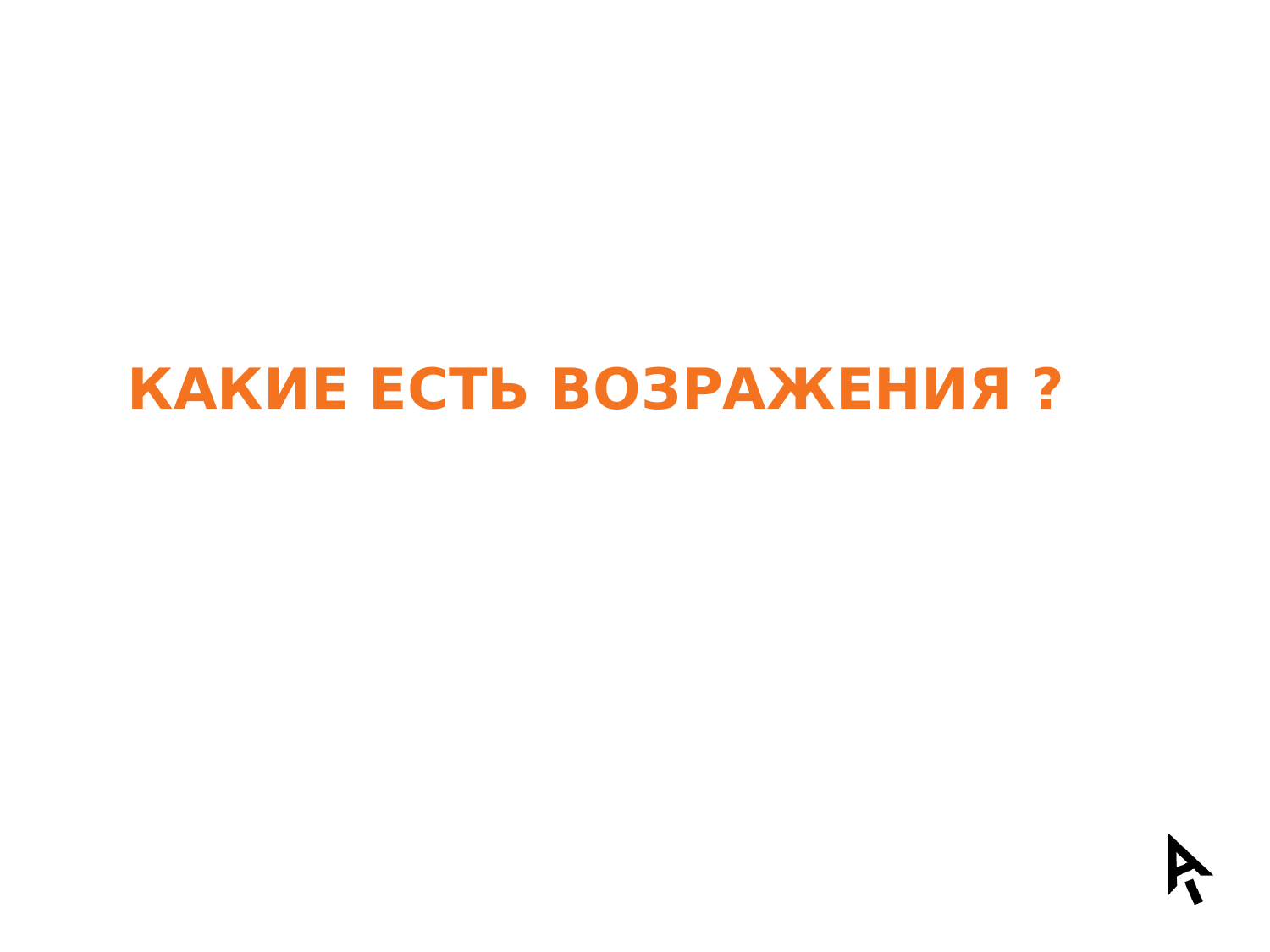

07.12.2012
# Какие есть возражения ?
22